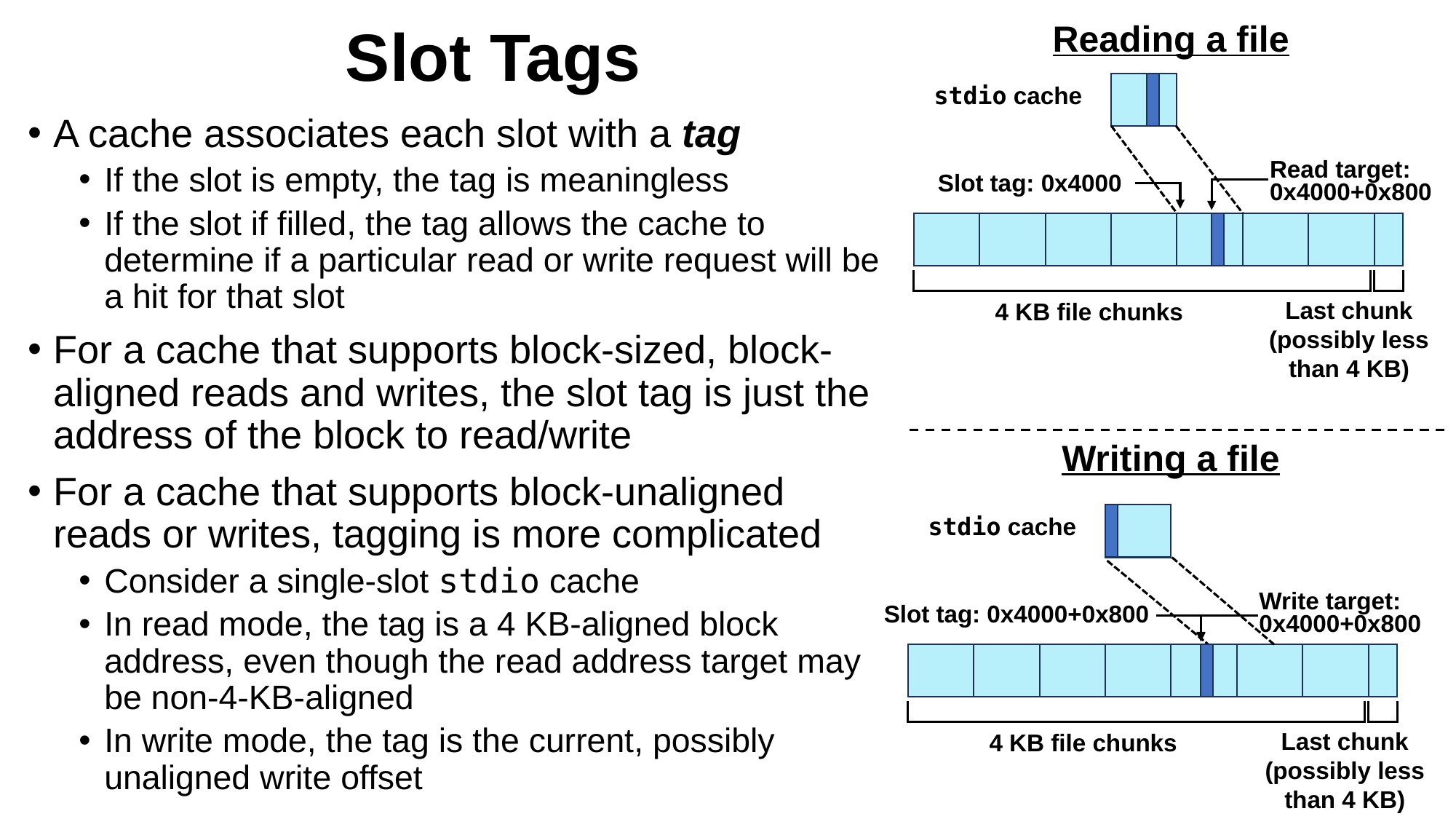

Reading a file
# Slot Tags

stdio cache
A cache associates each slot with a tag
If the slot is empty, the tag is meaningless
If the slot if filled, the tag allows the cache to determine if a particular read or write request will be a hit for that slot
For a cache that supports block-sized, block-aligned reads and writes, the slot tag is just the address of the block to read/write
For a cache that supports block-unaligned reads or writes, tagging is more complicated
Consider a single-slot stdio cache
In read mode, the tag is a 4 KB-aligned block address, even though the read address target may be non-4-KB-aligned
In write mode, the tag is the current, possibly unaligned write offset
Read target:
0x4000+0x800

Slot tag: 0x4000

4 KB file chunks

Last chunk (possibly less than 4 KB)
Writing a file

stdio cache
Write target:
0x4000+0x800

Slot tag: 0x4000+0x800

4 KB file chunks

Last chunk (possibly less than 4 KB)